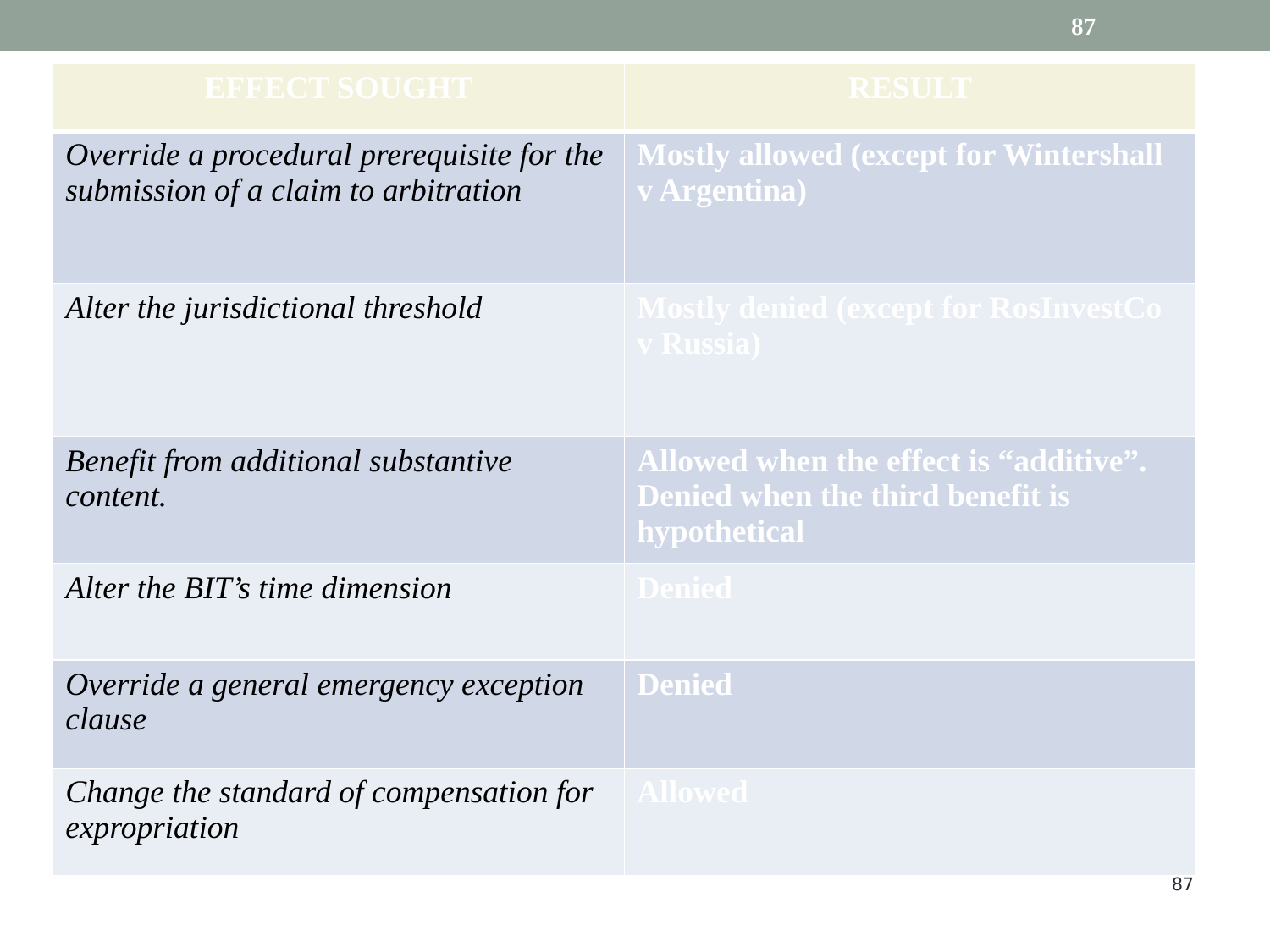

87
| EFFECT SOUGHT | RESULT |
| --- | --- |
| Override a procedural prerequisite for the submission of a claim to arbitration | Mostly allowed (except for Wintershall v Argentina) |
| Alter the jurisdictional threshold | Mostly denied (except for RosInvestCo v Russia) |
| Benefit from additional substantive content. | Allowed when the effect is “additive”. Denied when the third benefit is hypothetical |
| Alter the BIT’s time dimension | Denied |
| Override a general emergency exception clause | Denied |
| Change the standard of compensation for expropriation | Allowed |
87